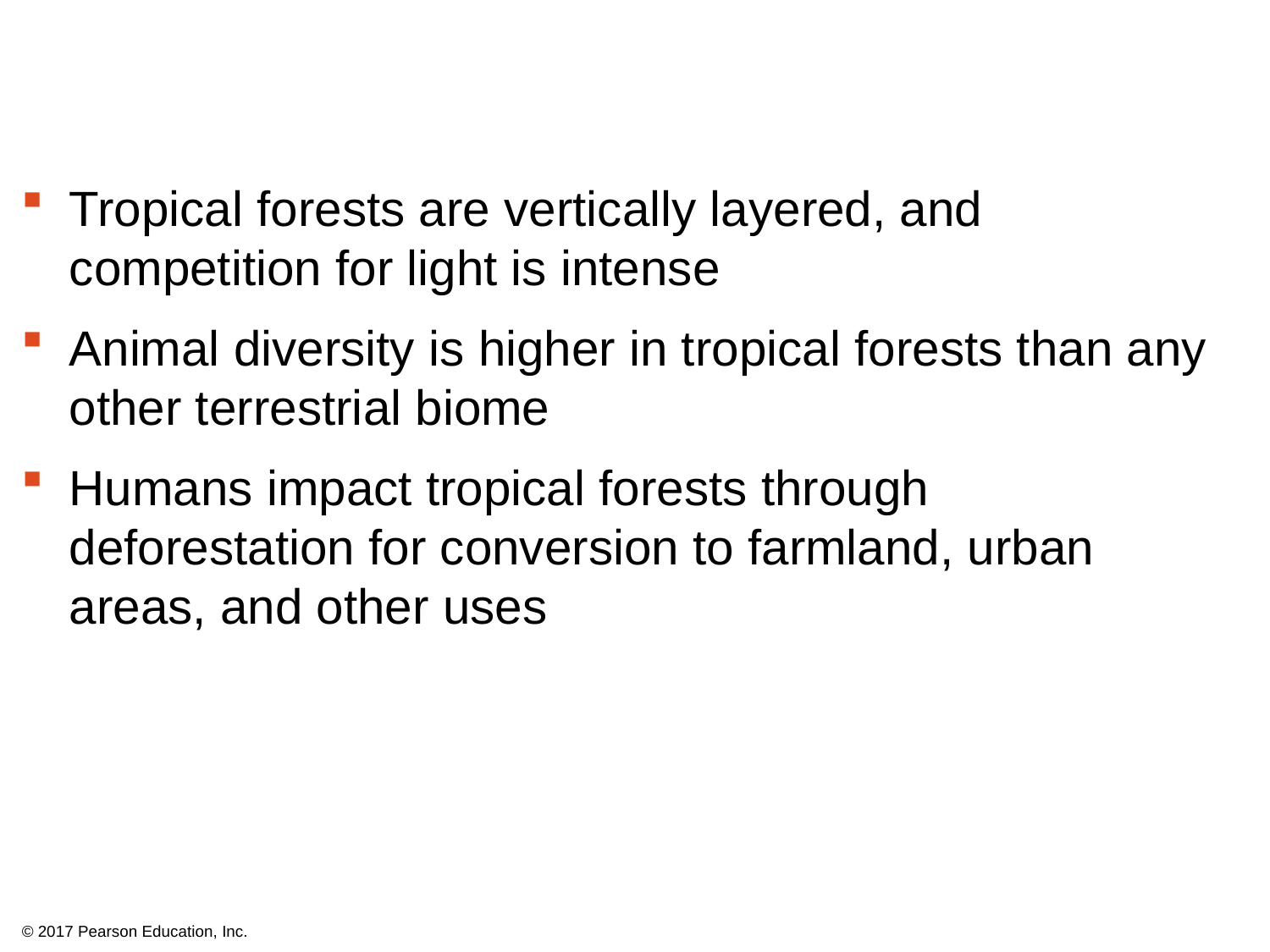

Tropical forests are vertically layered, and competition for light is intense
Animal diversity is higher in tropical forests than any other terrestrial biome
Humans impact tropical forests through deforestation for conversion to farmland, urban areas, and other uses
© 2017 Pearson Education, Inc.